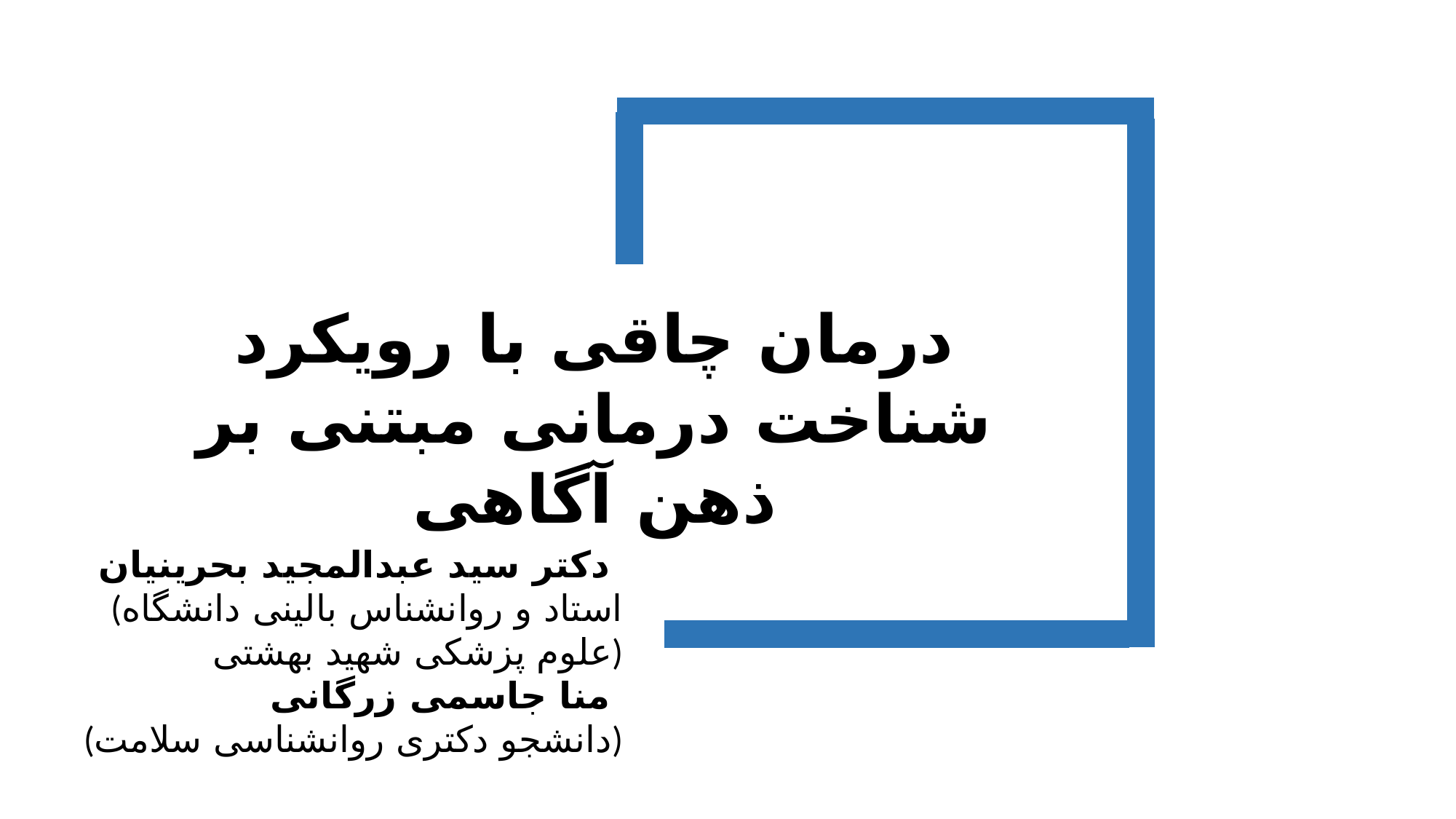

درمان چاقی با رویکرد شناخت درمانی مبتنی بر ذهن آگاهی

دکتر سید عبدالمجید بحرینیان
(استاد و روانشناس بالینی دانشگاه علوم پزشکی شهید بهشتی)
منا جاسمی زرگانی
(دانشجو دکتری روانشناسی سلامت)